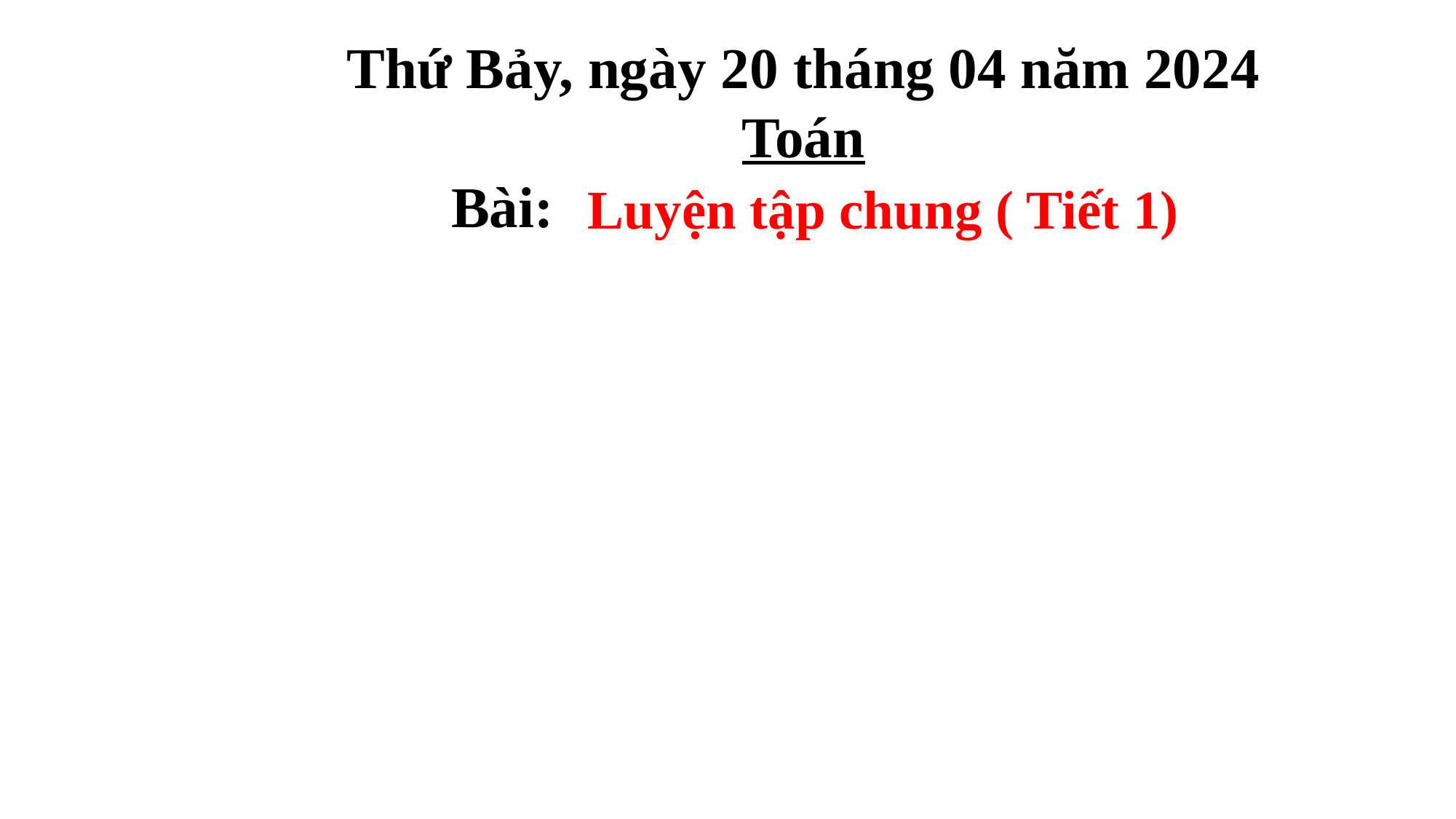

Thứ Bảy, ngày 20 tháng 04 năm 2024
Toán
                Bài:
Luyện tập chung ( Tiết 1)